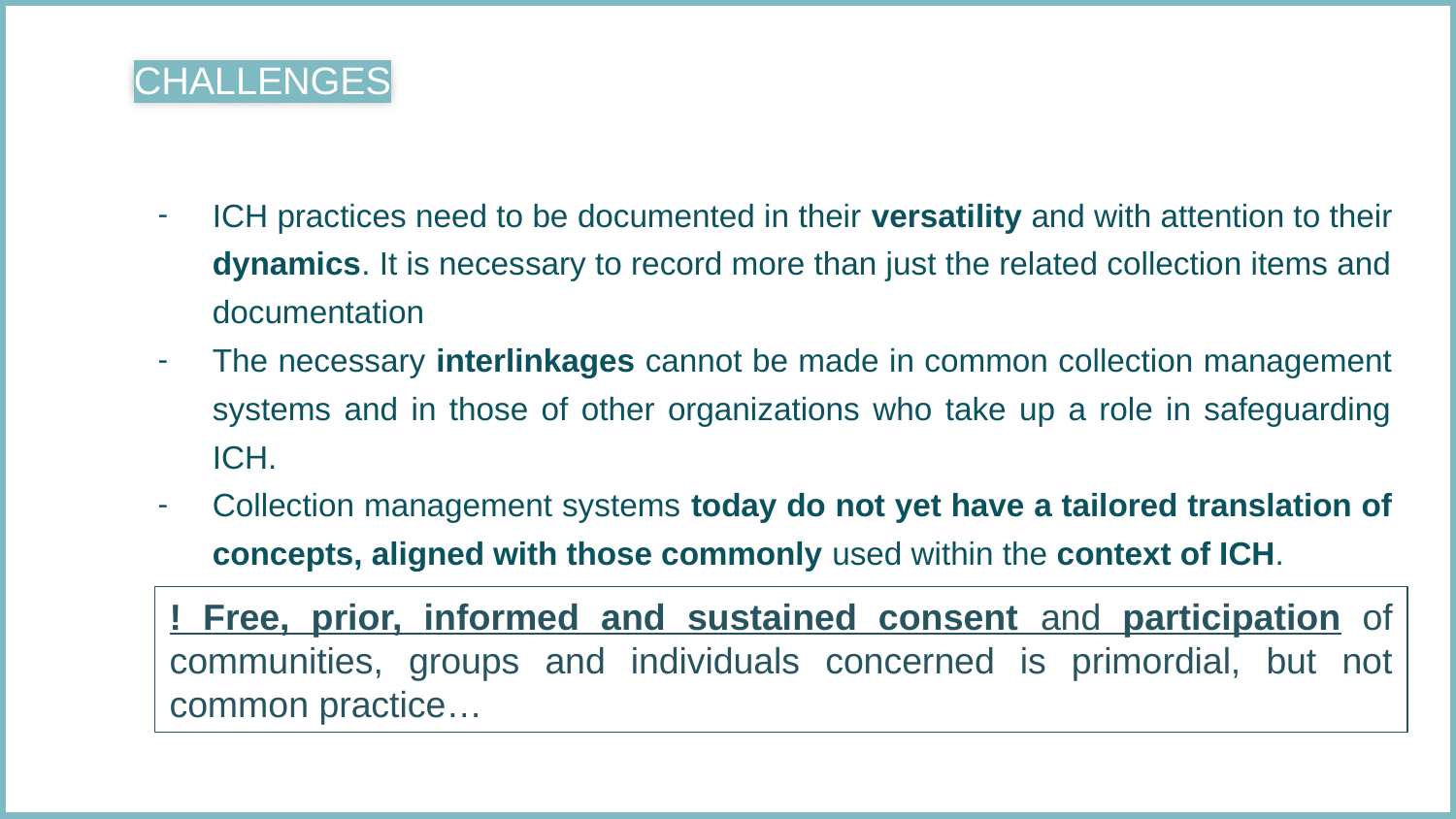

CHALLENGES

ICH practices need to be documented in their versatility and with attention to their dynamics. It is necessary to record more than just the related collection items and documentation
The necessary interlinkages cannot be made in common collection management systems and in those of other organizations who take up a role in safeguarding ICH.
Collection management systems today do not yet have a tailored translation of concepts, aligned with those commonly used within the context of ICH.

! Free, prior, informed and sustained consent and participation of communities, groups and individuals concerned is primordial, but not common practice…